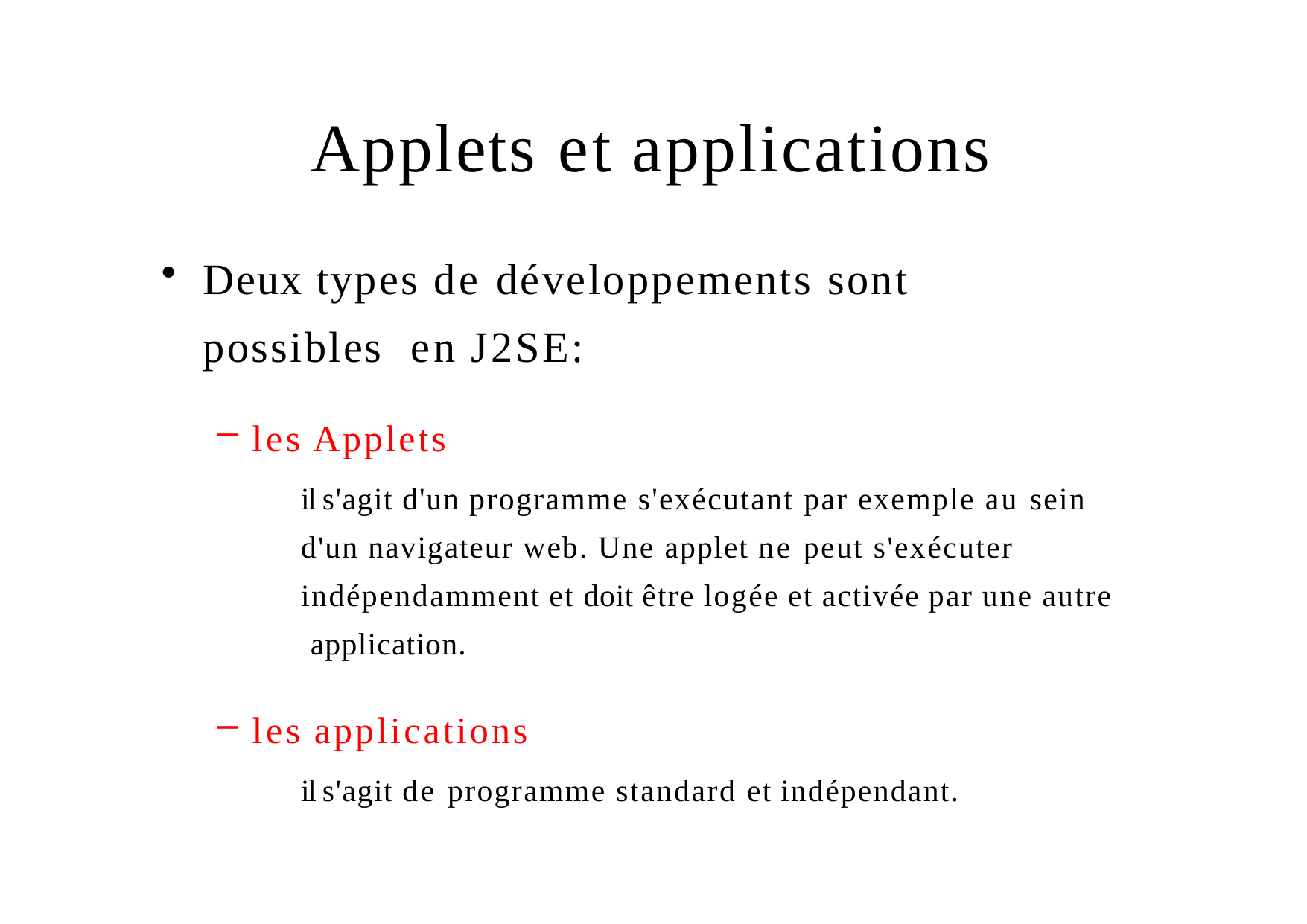

# Applets et applications
Deux types de développements sont possibles  en J2SE:
les Applets
il s'agit d'un programme s'exécutant par exemple au sein  d'un navigateur web. Une applet ne peut s'exécuter  indépendamment et doit être logée et activée par une autre  application.

les applications
il s'agit de programme standard et indépendant.